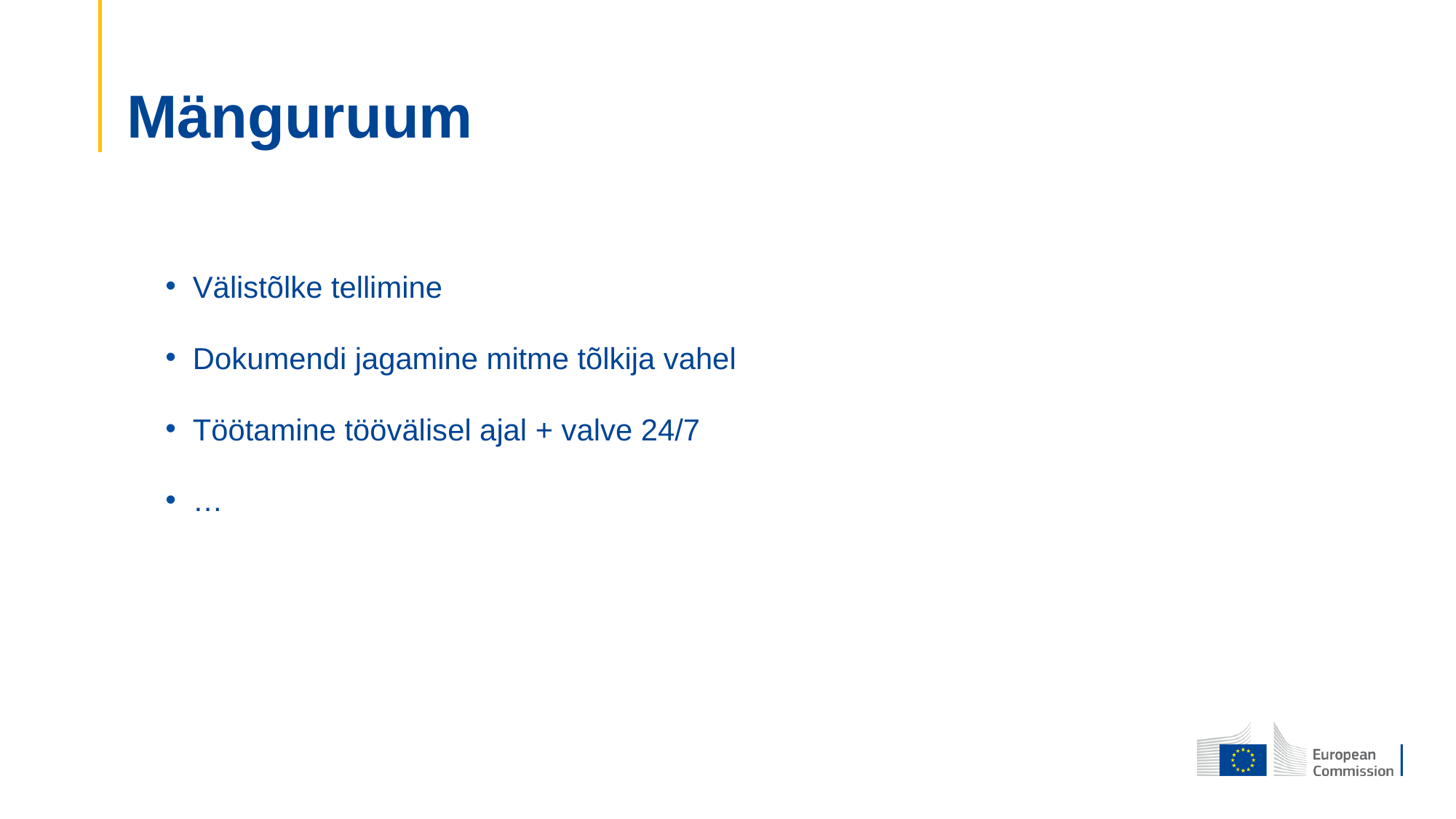

# Mänguruum

Välistõlke tellimine
Dokumendi jagamine mitme tõlkija vahel
Töötamine töövälisel ajal + valve 24/7
…